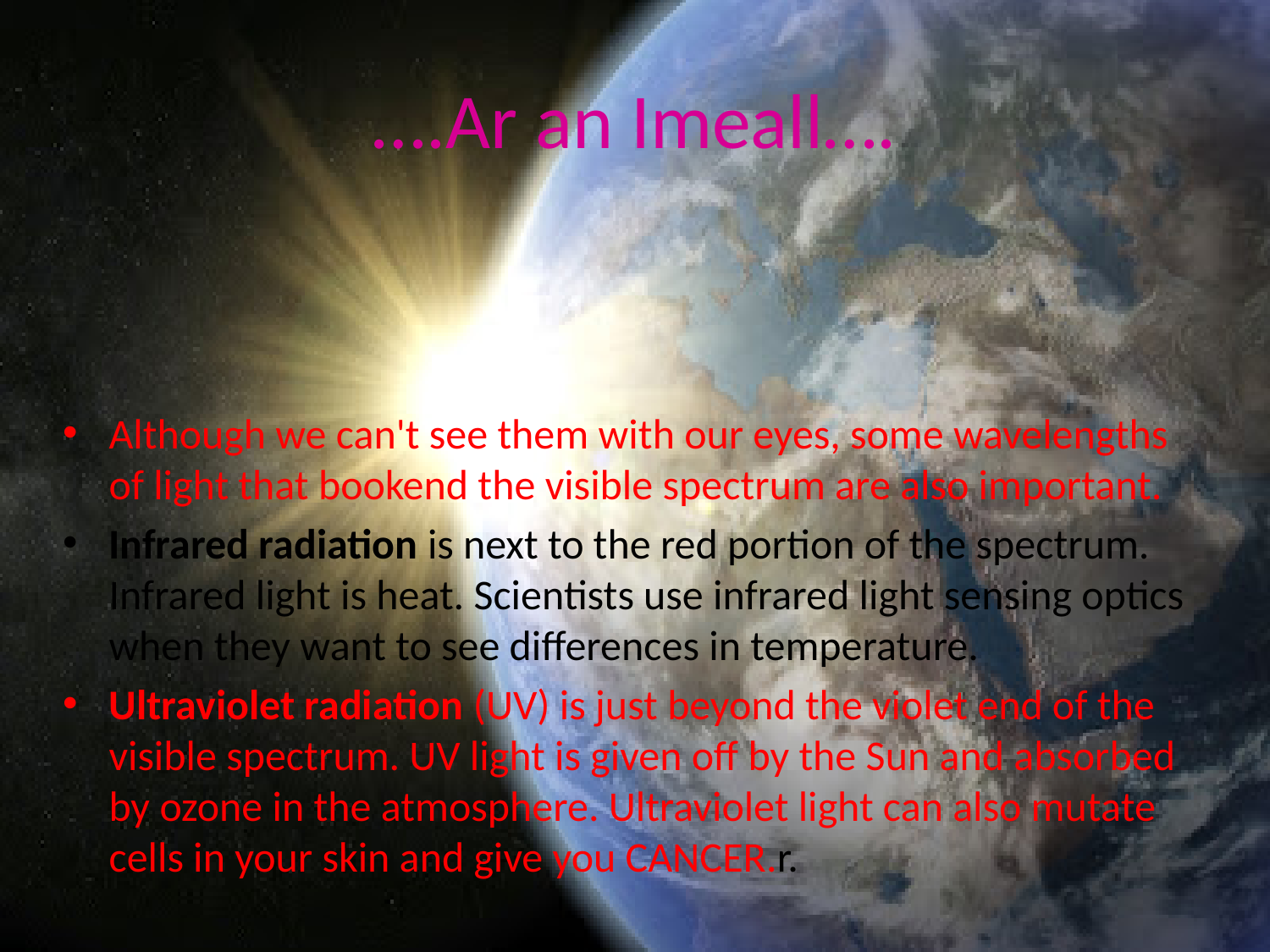

# ….Ar an Imeall….
Although we can't see them with our eyes, some wavelengths of light that bookend the visible spectrum are also important.
Infrared radiation is next to the red portion of the spectrum. Infrared light is heat. Scientists use infrared light sensing optics when they want to see differences in temperature.
Ultraviolet radiation (UV) is just beyond the violet end of the visible spectrum. UV light is given off by the Sun and absorbed by ozone in the atmosphere. Ultraviolet light can also mutate cells in your skin and give you CANCER.r.